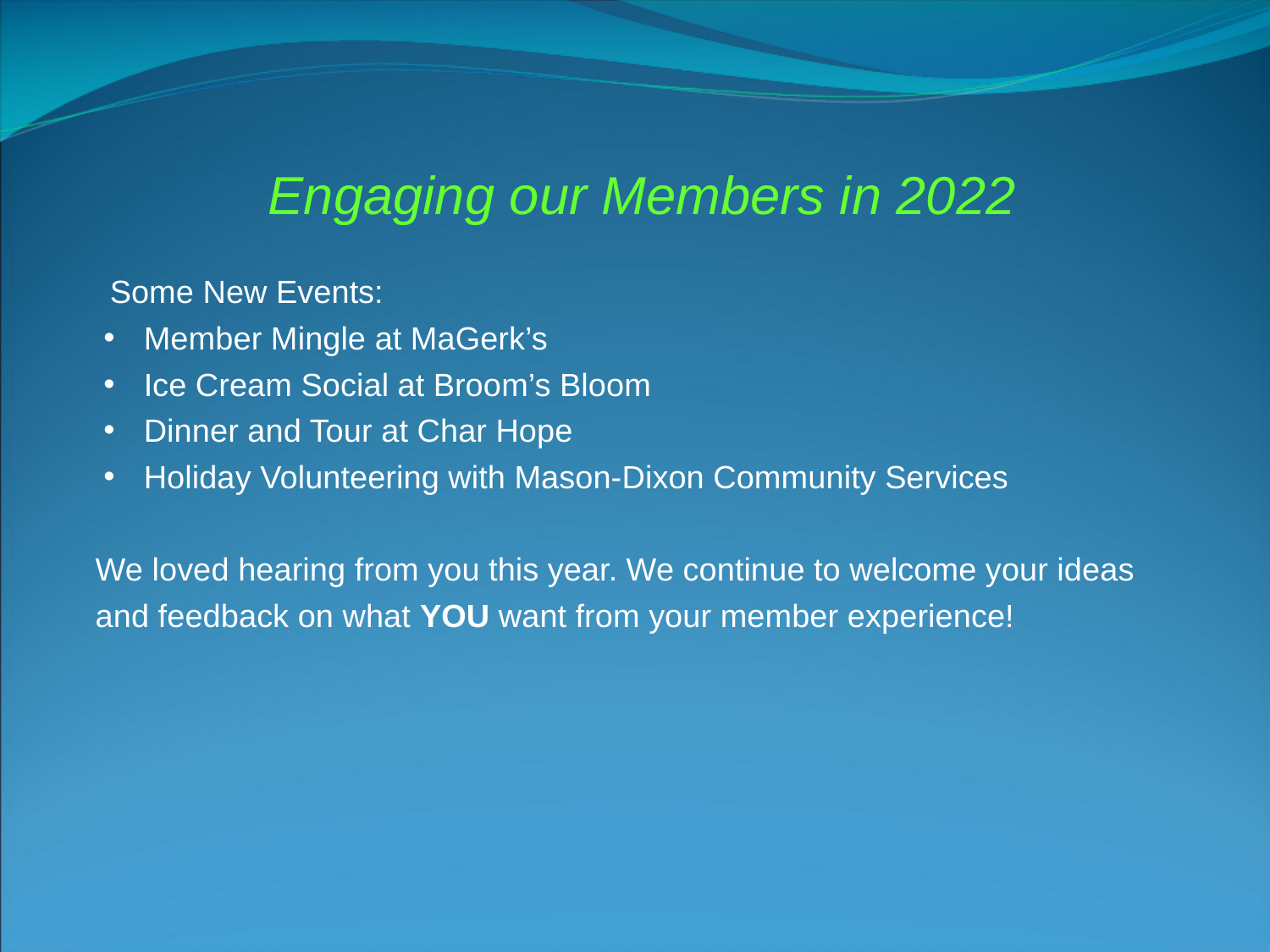

Engaging our Members in 2022

Some New Events:
Member Mingle at MaGerk’s
Ice Cream Social at Broom’s Bloom
Dinner and Tour at Char Hope
Holiday Volunteering with Mason-Dixon Community Services

We loved hearing from you this year. We continue to welcome your ideas and feedback on what YOU want from your member experience!